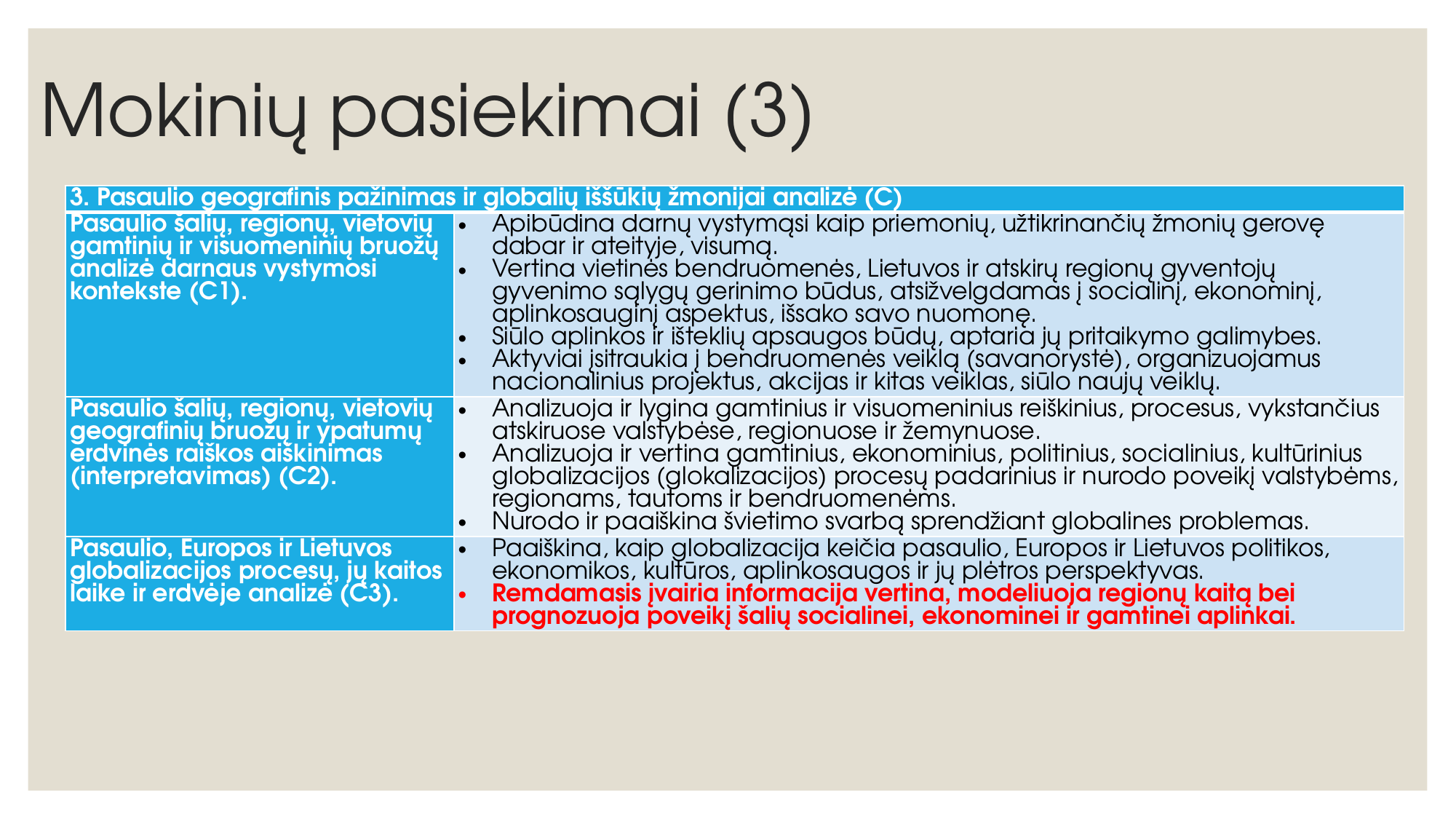

# Mokinių pasiekimai (3)
| 3. Pasaulio geografinis pažinimas ir globalių iššūkių žmonijai analizė (C) |  |
| --- | --- |
| Pasaulio šalių, regionų, vietovių gamtinių ir visuomeninių bruožų analizė darnaus vystymosi kontekste (C1). | Apibūdina darnų vystymąsi kaip priemonių, užtikrinančių žmonių gerovę dabar ir ateityje, visumą. Vertina vietinės bendruomenės, Lietuvos ir atskirų regionų gyventojų gyvenimo sąlygų gerinimo būdus, atsižvelgdamas į socialinį, ekonominį, aplinkosauginį aspektus, išsako savo nuomonę. Siūlo aplinkos ir išteklių apsaugos būdų, aptaria jų pritaikymo galimybes. Aktyviai įsitraukia į bendruomenės veiklą (savanorystė), organizuojamus nacionalinius projektus, akcijas ir kitas veiklas, siūlo naujų veiklų. |
| Pasaulio šalių, regionų, vietovių geografinių bruožų ir ypatumų erdvinės raiškos aiškinimas (interpretavimas) (C2). | Analizuoja ir lygina gamtinius ir visuomeninius reiškinius, procesus, vykstančius atskiruose valstybėse, regionuose ir žemynuose. Analizuoja ir vertina gamtinius, ekonominius, politinius, socialinius, kultūrinius globalizacijos (glokalizacijos) procesų padarinius ir nurodo poveikį valstybėms, regionams, tautoms ir bendruomenėms. Nurodo ir paaiškina švietimo svarbą sprendžiant globalines problemas. |
| Pasaulio, Europos ir Lietuvos globalizacijos procesų, jų kaitos laike ir erdvėje analizė (C3). | Paaiškina, kaip globalizacija keičia pasaulio, Europos ir Lietuvos politikos, ekonomikos, kultūros, aplinkosaugos ir jų plėtros perspektyvas. Remdamasis įvairia informacija vertina, modeliuoja regionų kaitą bei prognozuoja poveikį šalių socialinei, ekonominei ir gamtinei aplinkai. |